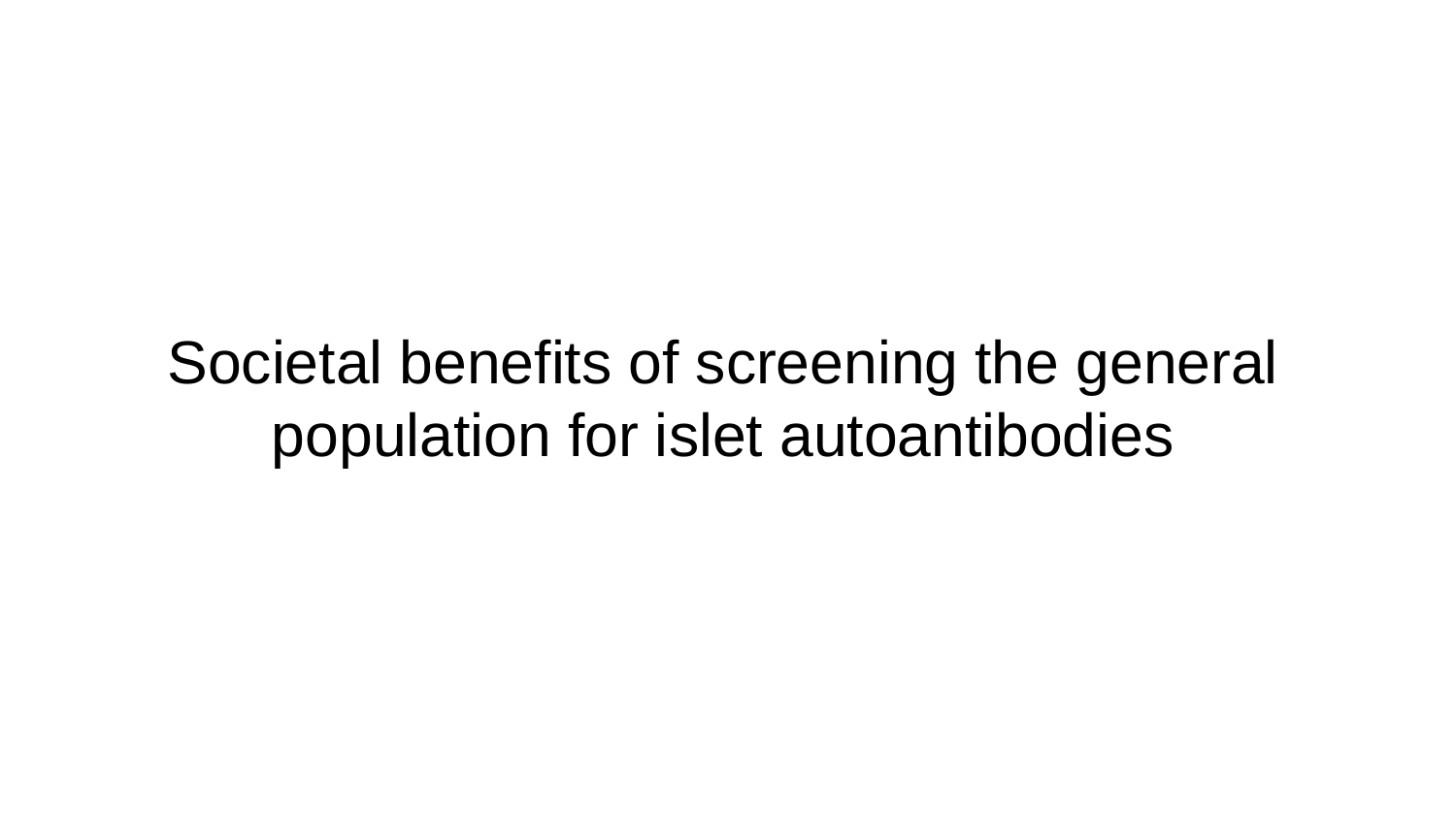

# Societal benefits of screening the general population for islet autoantibodies